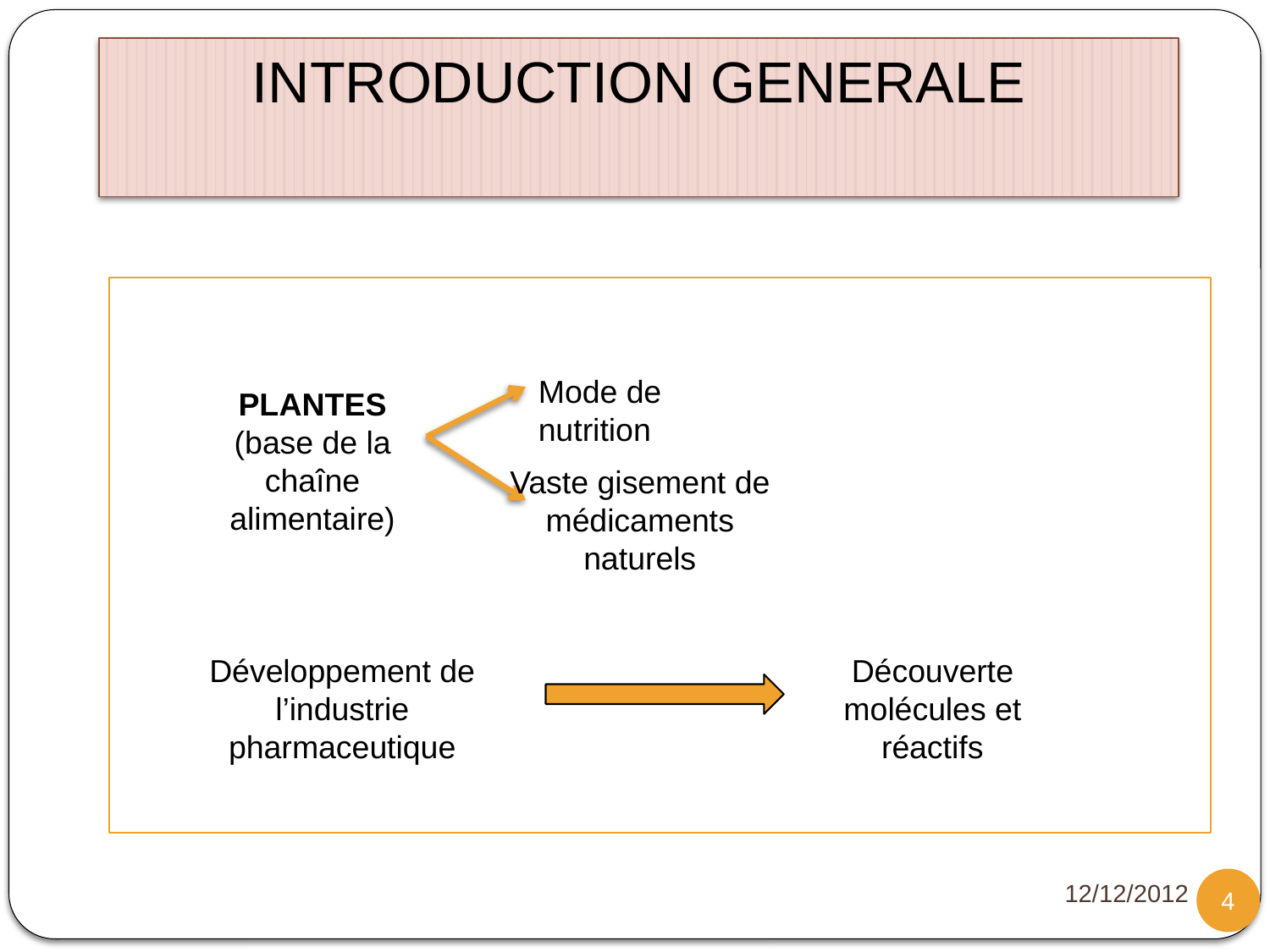

# INTRODUCTION GENERALE

Mode de nutrition
PLANTES
(base de la chaîne alimentaire)
Vaste gisement de médicaments naturels
Développement de l’industrie pharmaceutique
Découverte molécules et réactifs

12/12/2012
4